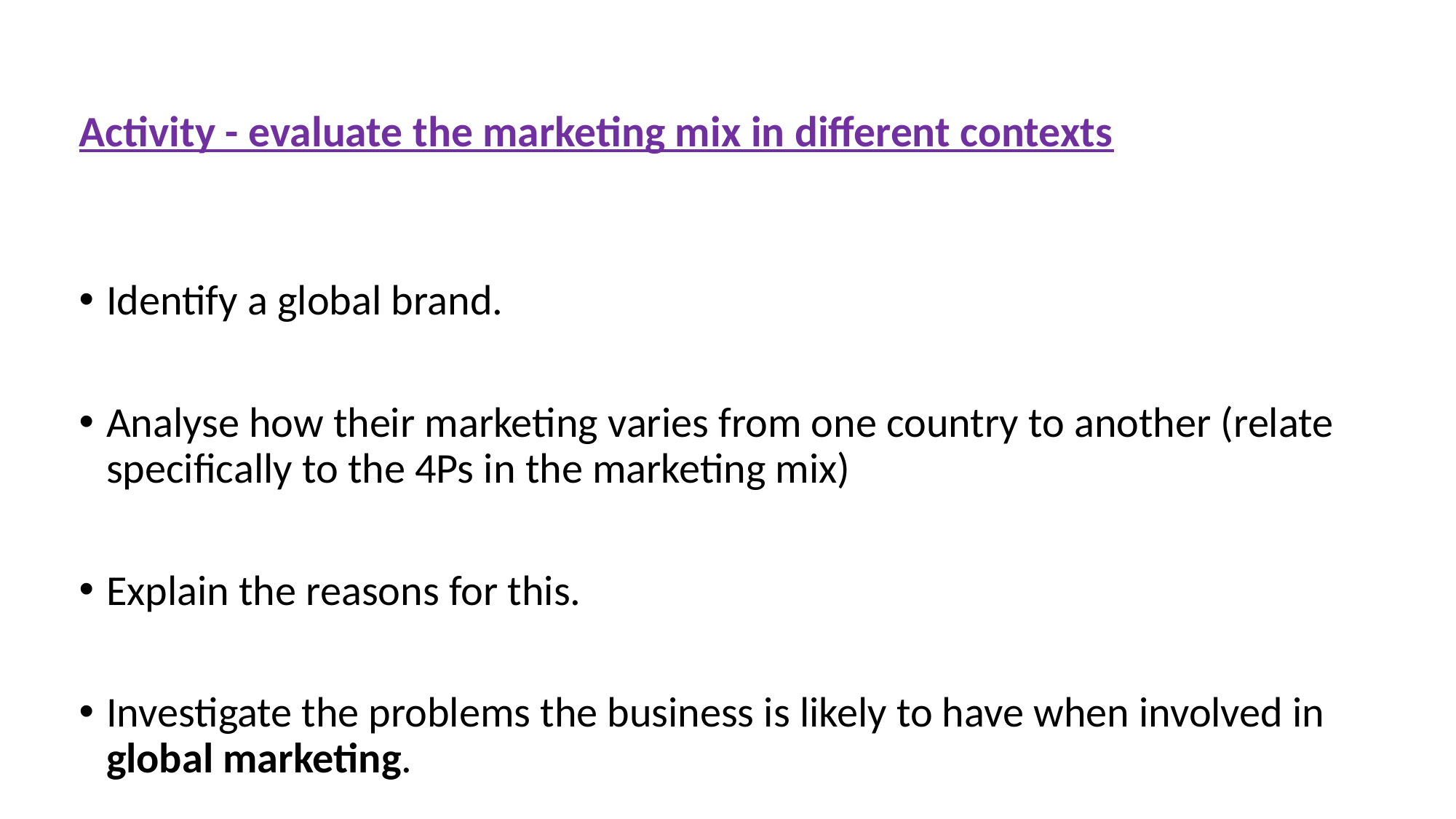

# Activity - evaluate the marketing mix in different contexts
Identify a global brand.

Analyse how their marketing varies from one country to another (relate specifically to the 4Ps in the marketing mix)

Explain the reasons for this.

Investigate the problems the business is likely to have when involved in global marketing.